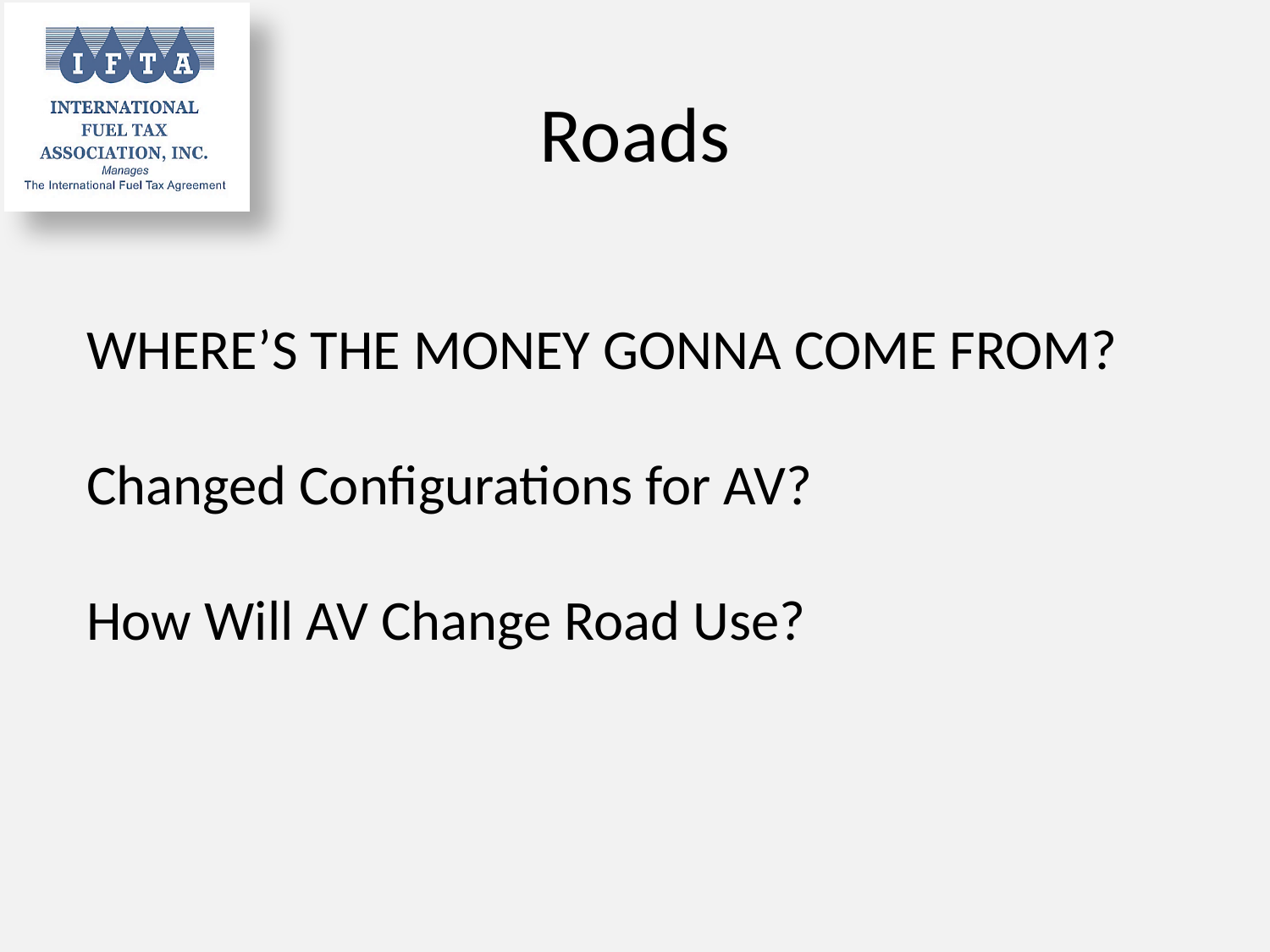

# Roads
WHERE’S THE MONEY GONNA COME FROM?

Changed Configurations for AV?

How Will AV Change Road Use?